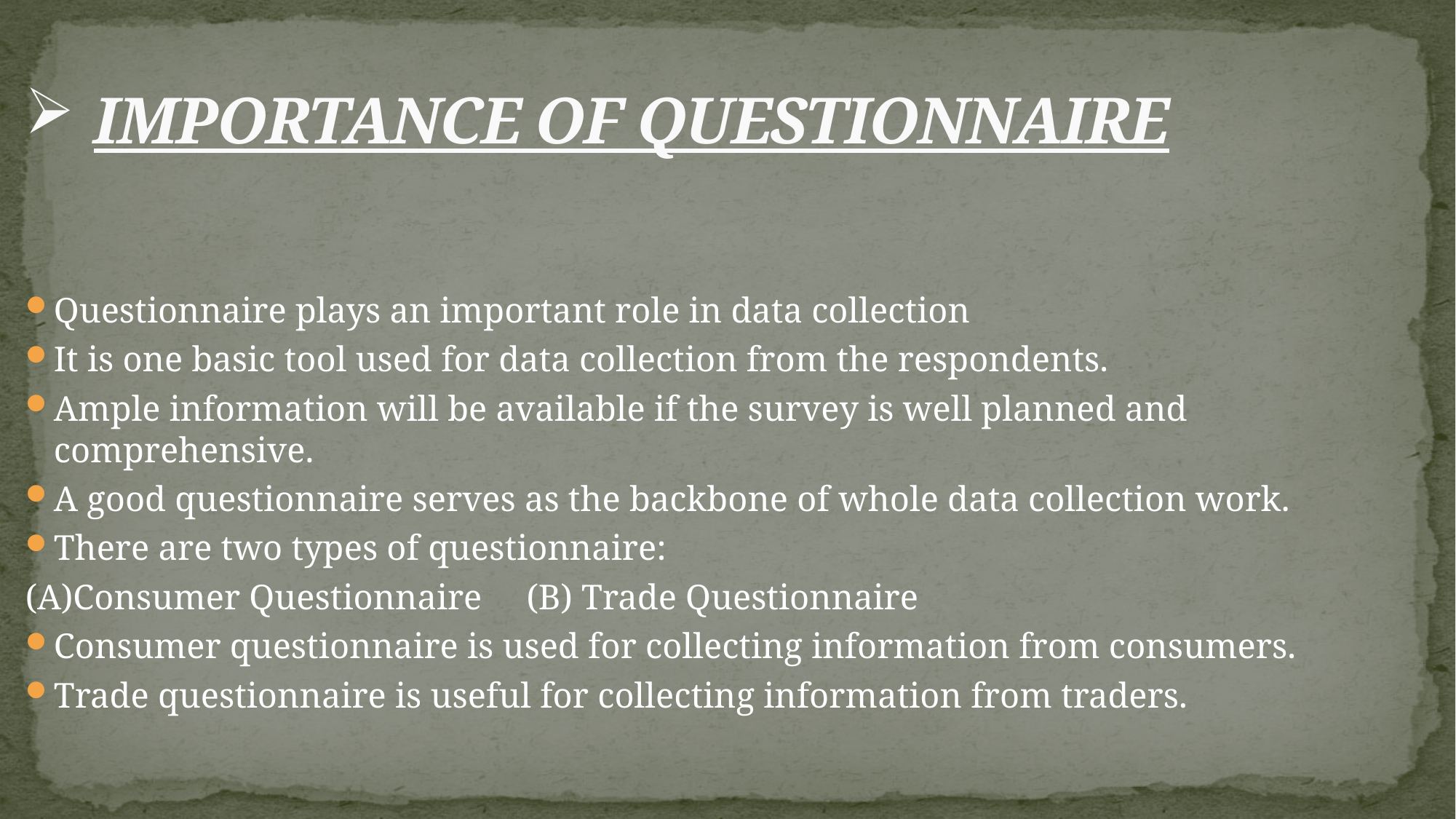

# IMPORTANCE OF QUESTIONNAIRE
Questionnaire plays an important role in data collection
It is one basic tool used for data collection from the respondents.
Ample information will be available if the survey is well planned and comprehensive.
A good questionnaire serves as the backbone of whole data collection work.
There are two types of questionnaire:
(A)Consumer Questionnaire     (B) Trade Questionnaire
Consumer questionnaire is used for collecting information from consumers.
Trade questionnaire is useful for collecting information from traders.